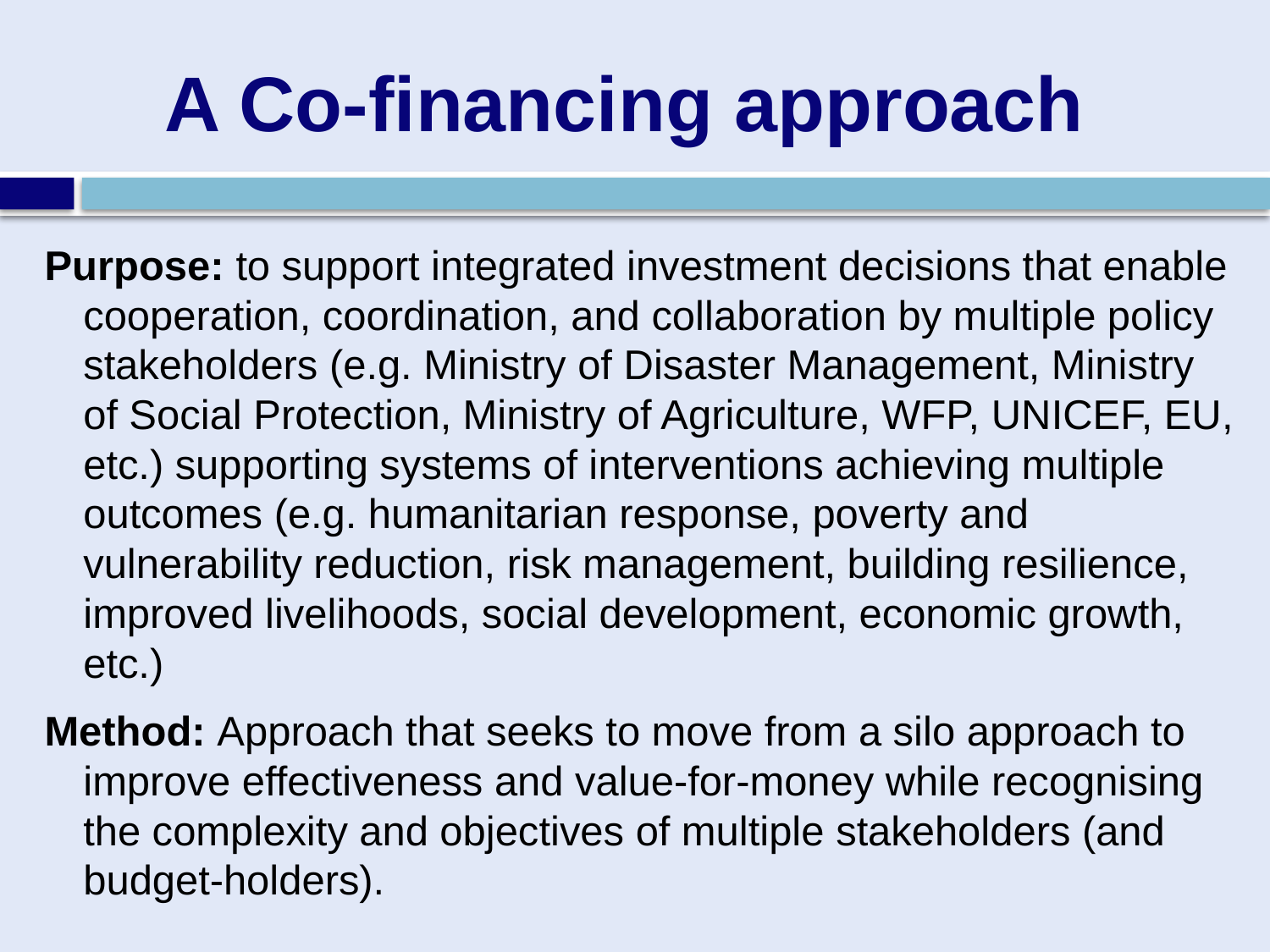

# A Co-financing approach
Purpose: to support integrated investment decisions that enable cooperation, coordination, and collaboration by multiple policy stakeholders (e.g. Ministry of Disaster Management, Ministry of Social Protection, Ministry of Agriculture, WFP, UNICEF, EU, etc.) supporting systems of interventions achieving multiple outcomes (e.g. humanitarian response, poverty and vulnerability reduction, risk management, building resilience, improved livelihoods, social development, economic growth, etc.)
Method: Approach that seeks to move from a silo approach to improve effectiveness and value-for-money while recognising the complexity and objectives of multiple stakeholders (and budget-holders).